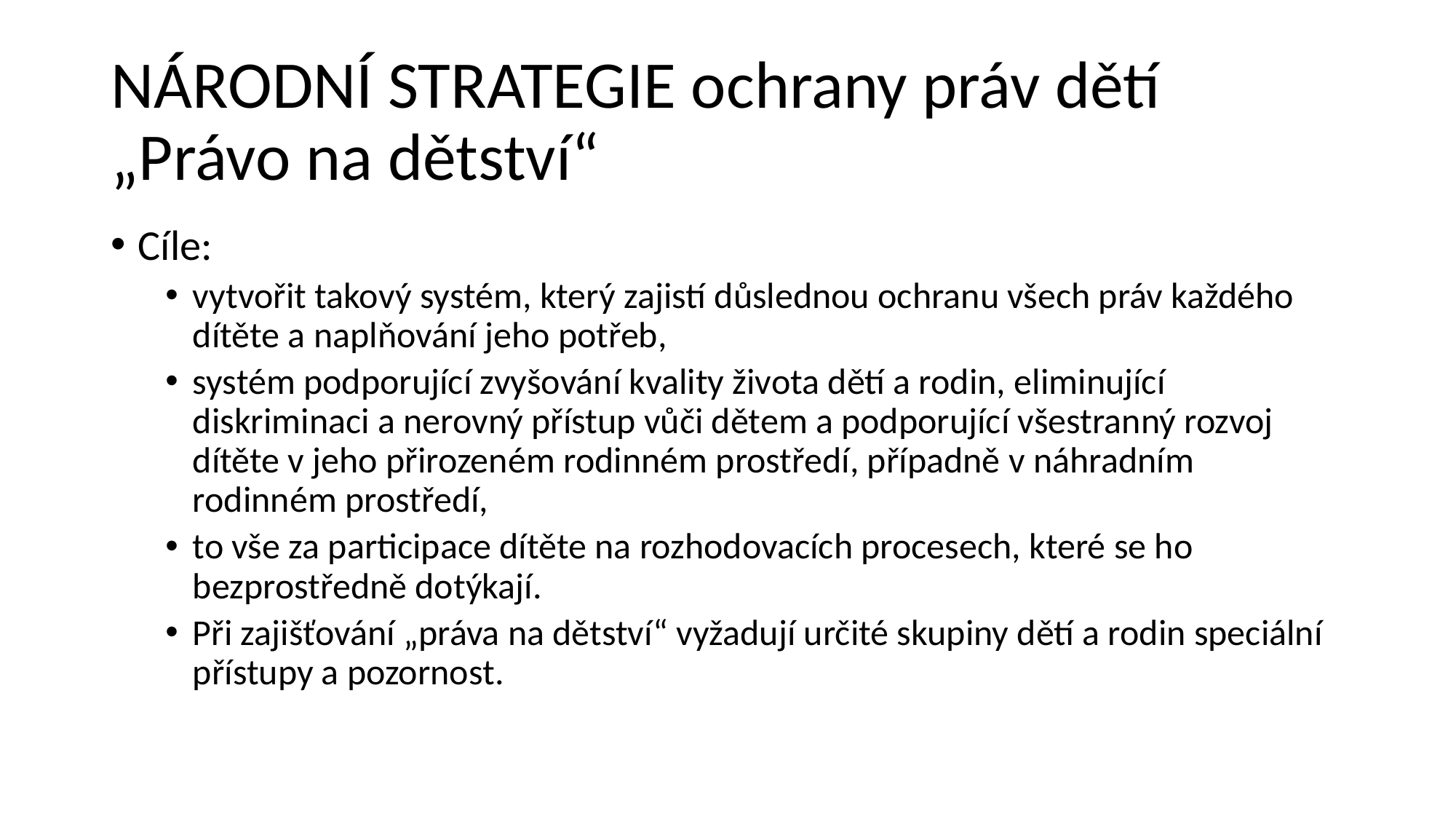

# NÁRODNÍ STRATEGIE ochrany práv dětí „Právo na dětství“
Cíle:
vytvořit takový systém, který zajistí důslednou ochranu všech práv každého dítěte a naplňování jeho potřeb,
systém podporující zvyšování kvality života dětí a rodin, eliminující diskriminaci a nerovný přístup vůči dětem a podporující všestranný rozvoj dítěte v jeho přirozeném rodinném prostředí, případně v náhradním rodinném prostředí,
to vše za participace dítěte na rozhodovacích procesech, které se ho bezprostředně dotýkají.
Při zajišťování „práva na dětství“ vyžadují určité skupiny dětí a rodin speciální přístupy a pozornost.